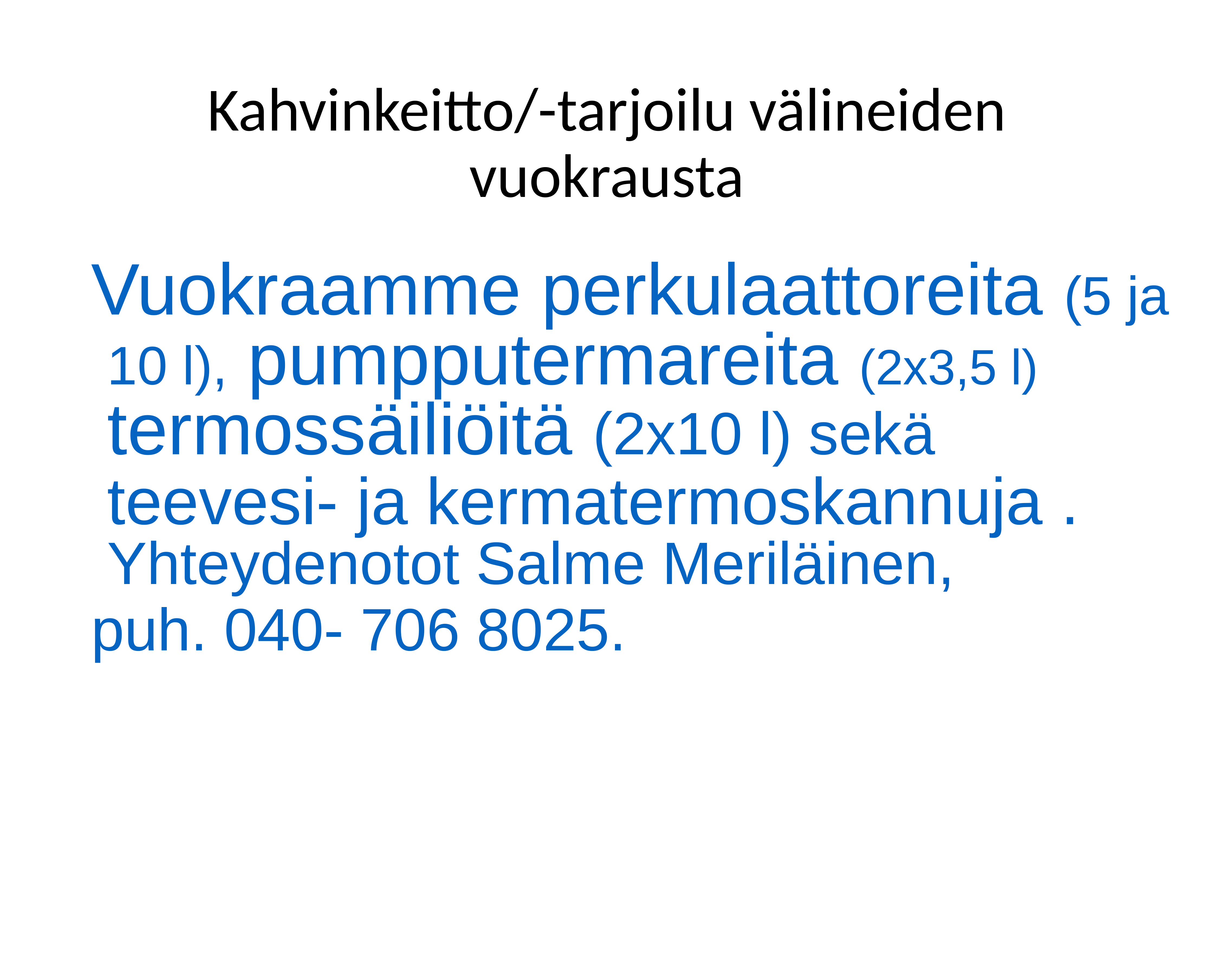

# Kahvinkeitto/-tarjoilu välineiden vuokrausta
Vuokraamme perkulaattoreita (5 ja 10 l), pumpputermareita (2x3,5 l) termossäiliöitä (2x10 l) sekä teevesi- ja kermatermoskannuja . Yhteydenotot Salme Meriläinen,
puh. 040- 706 8025.